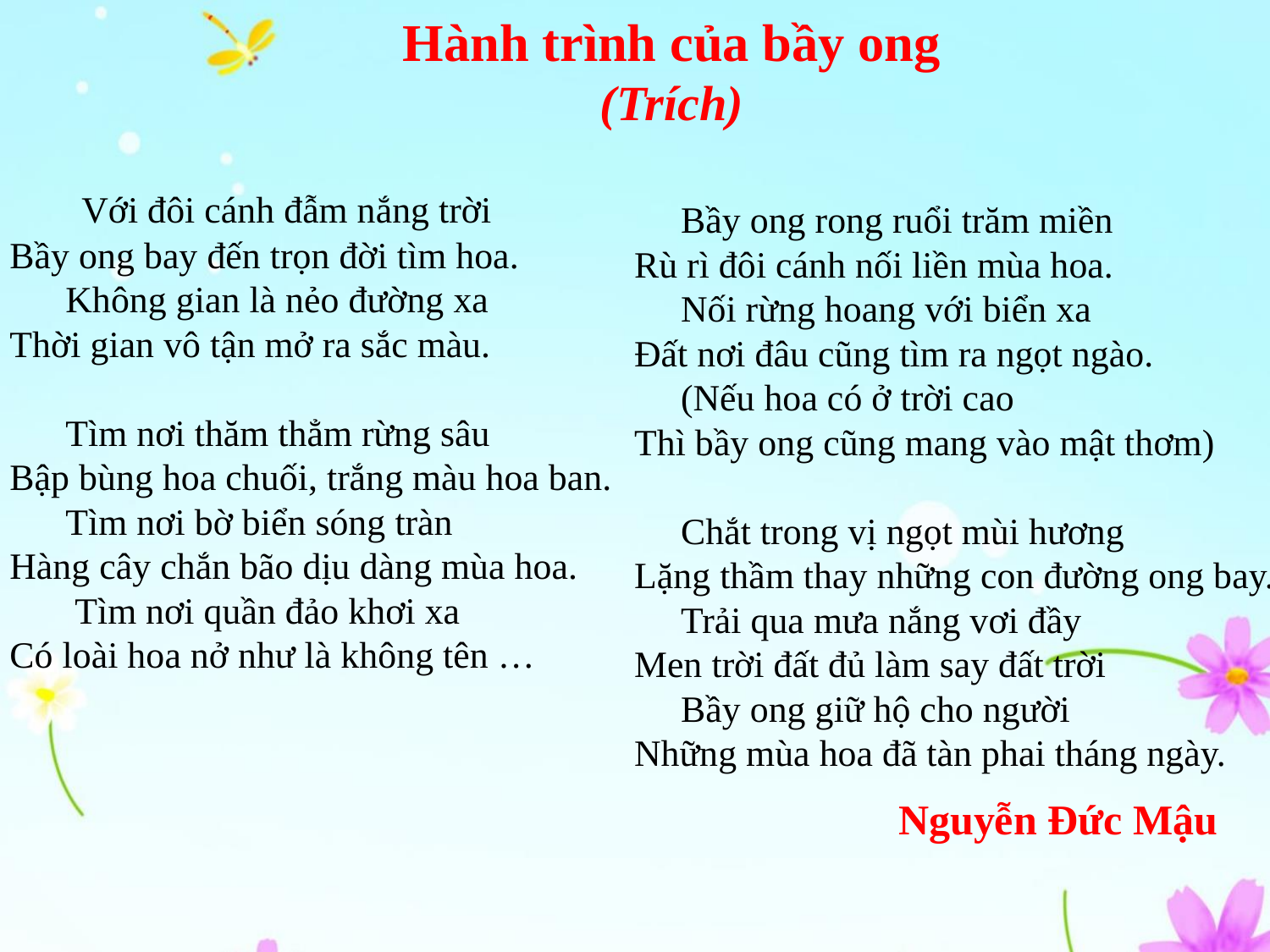

Hành trình của bầy ong
(Trích)
        Với đôi cánh đẫm nắng trời
 Bầy ong bay đến trọn đời tìm hoa.
       Không gian là nẻo đường xa
 Thời gian vô tận mở ra sắc màu.

       Tìm nơi thăm thẳm rừng sâu
 Bập bùng hoa chuối, trắng màu hoa ban.
       Tìm nơi bờ biển sóng tràn
 Hàng cây chắn bão dịu dàng mùa hoa.
        Tìm nơi quần đảo khơi xa
 Có loài hoa nở như là không tên …

       Bầy ong rong ruổi trăm miền
  Rù rì đôi cánh nối liền mùa hoa.
       Nối rừng hoang với biển xa
  Đất nơi đâu cũng tìm ra ngọt ngào.
       (Nếu hoa có ở trời cao
  Thì bầy ong cũng mang vào mật thơm)

       Chắt trong vị ngọt mùi hương
  Lặng thầm thay những con đường ong bay.
       Trải qua mưa nắng vơi đầy
  Men trời đất đủ làm say đất trời
       Bầy ong giữ hộ cho người
  Những mùa hoa đã tàn phai tháng ngày.

Nguyễn Đức Mậu